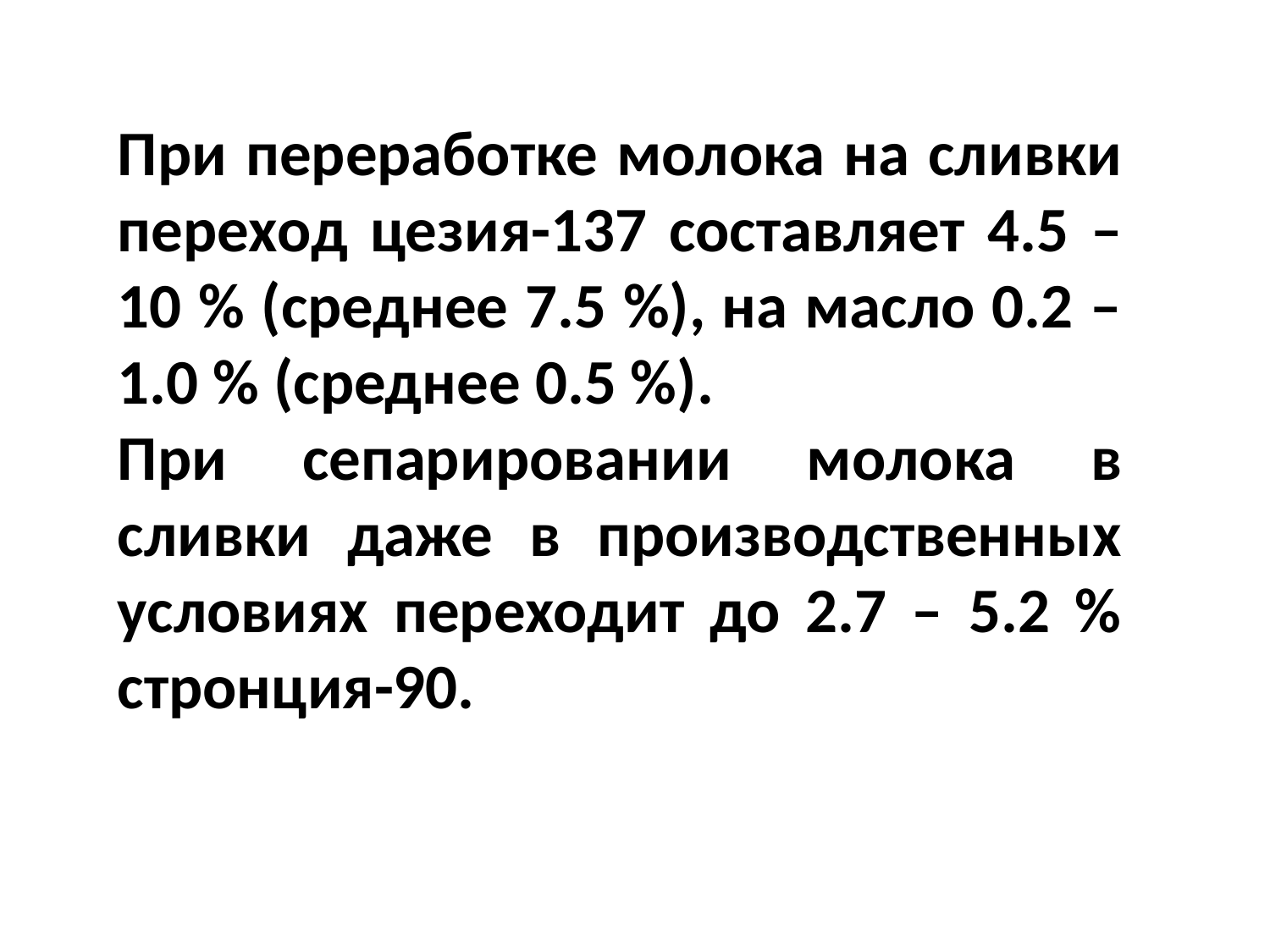

При переработке молока на сливки переход цезия-137 составляет 4.5 – 10 % (среднее 7.5 %), на масло 0.2 – 1.0 % (среднее 0.5 %).
При сепарировании молока в сливки даже в производственных условиях переходит до 2.7 – 5.2 % стронция-90.